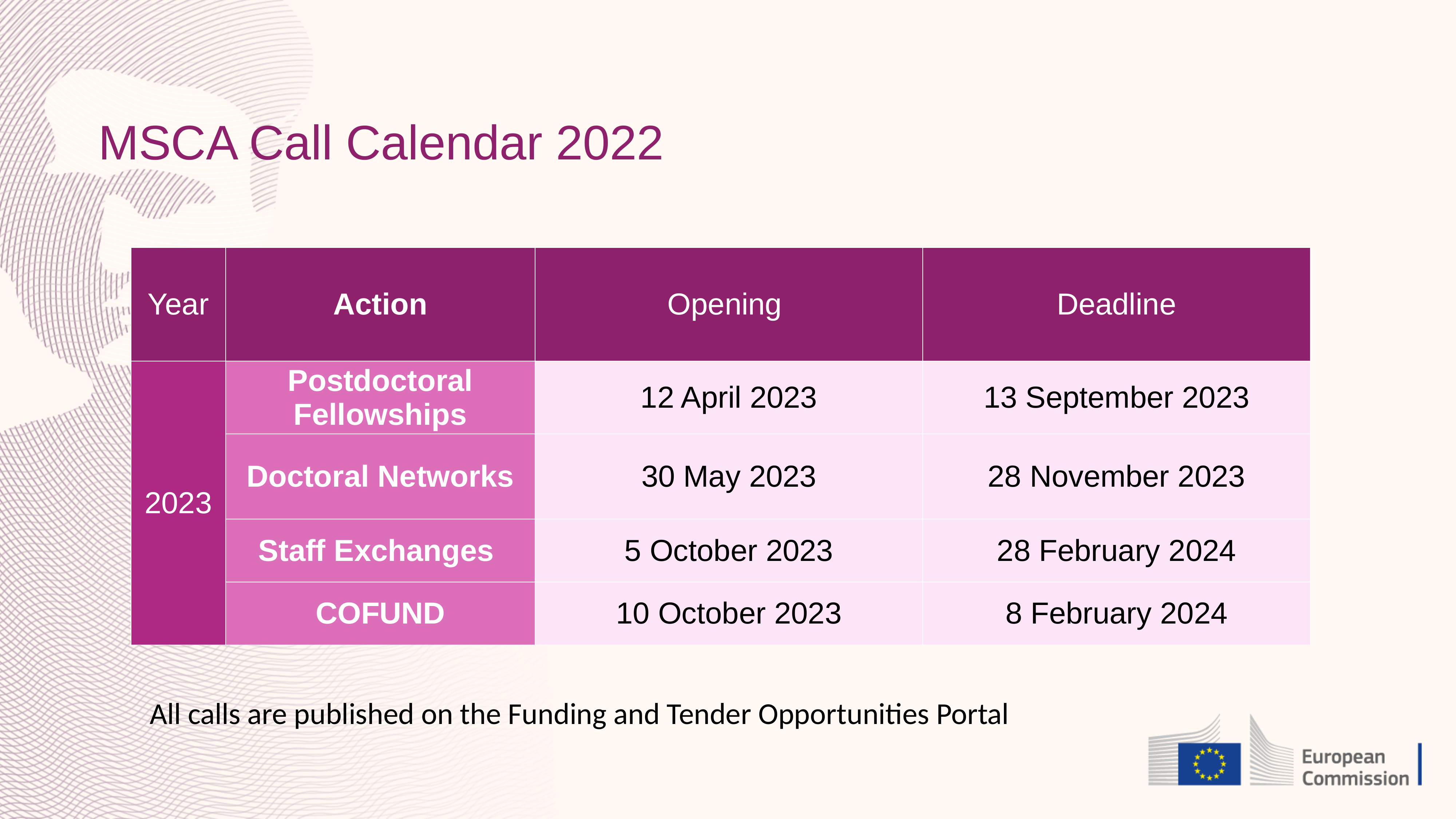

# MSCA Call Calendar 2022
| Year | Action | Opening | Deadline |
| --- | --- | --- | --- |
| 2023 | Postdoctoral Fellowships | 12 April 2023 | 13 September 2023 |
|  | Doctoral Networks | 30 May 2023 | 28 November 2023 |
|  | Staff Exchanges | 5 October 2023 | 28 February 2024 |
|  | COFUND | 10 October 2023 | 8 February 2024 |
All calls are published on the Funding and Tender Opportunities Portal